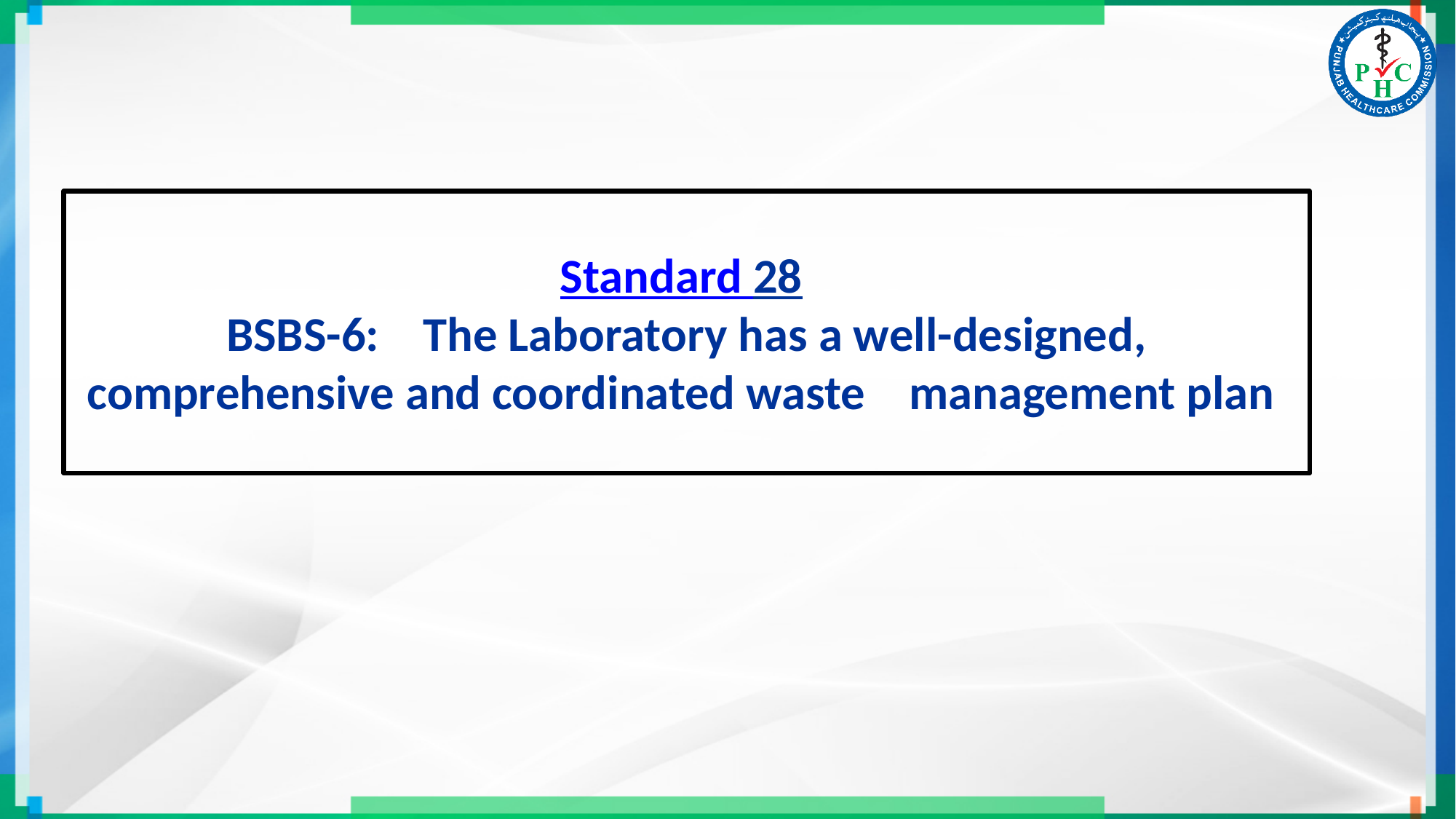

# Standard 28 BSBS-6:    The Laboratory has a well-designed, comprehensive and coordinated waste    management plan